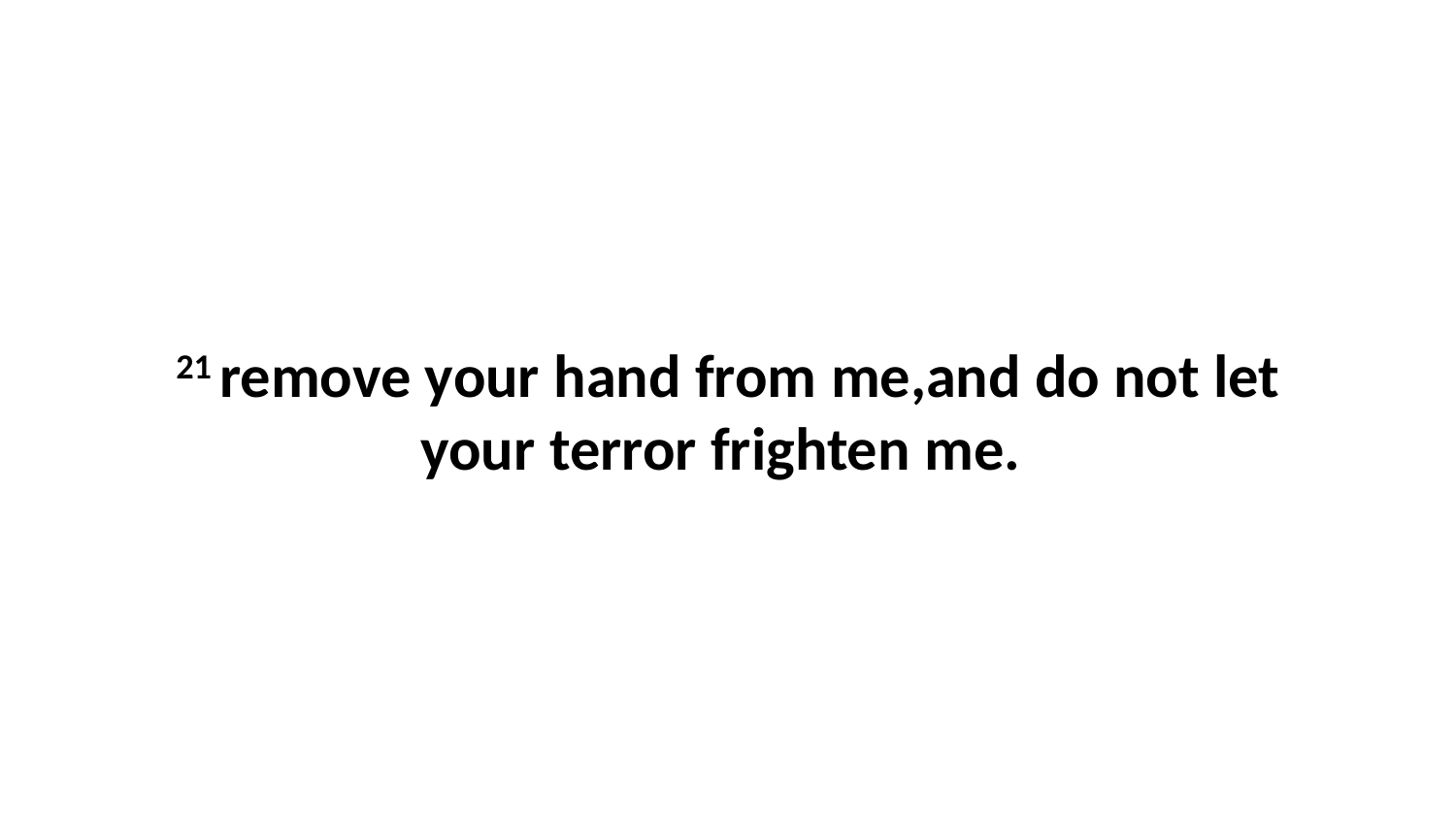

21 remove your hand from me,and do not let your terror frighten me.